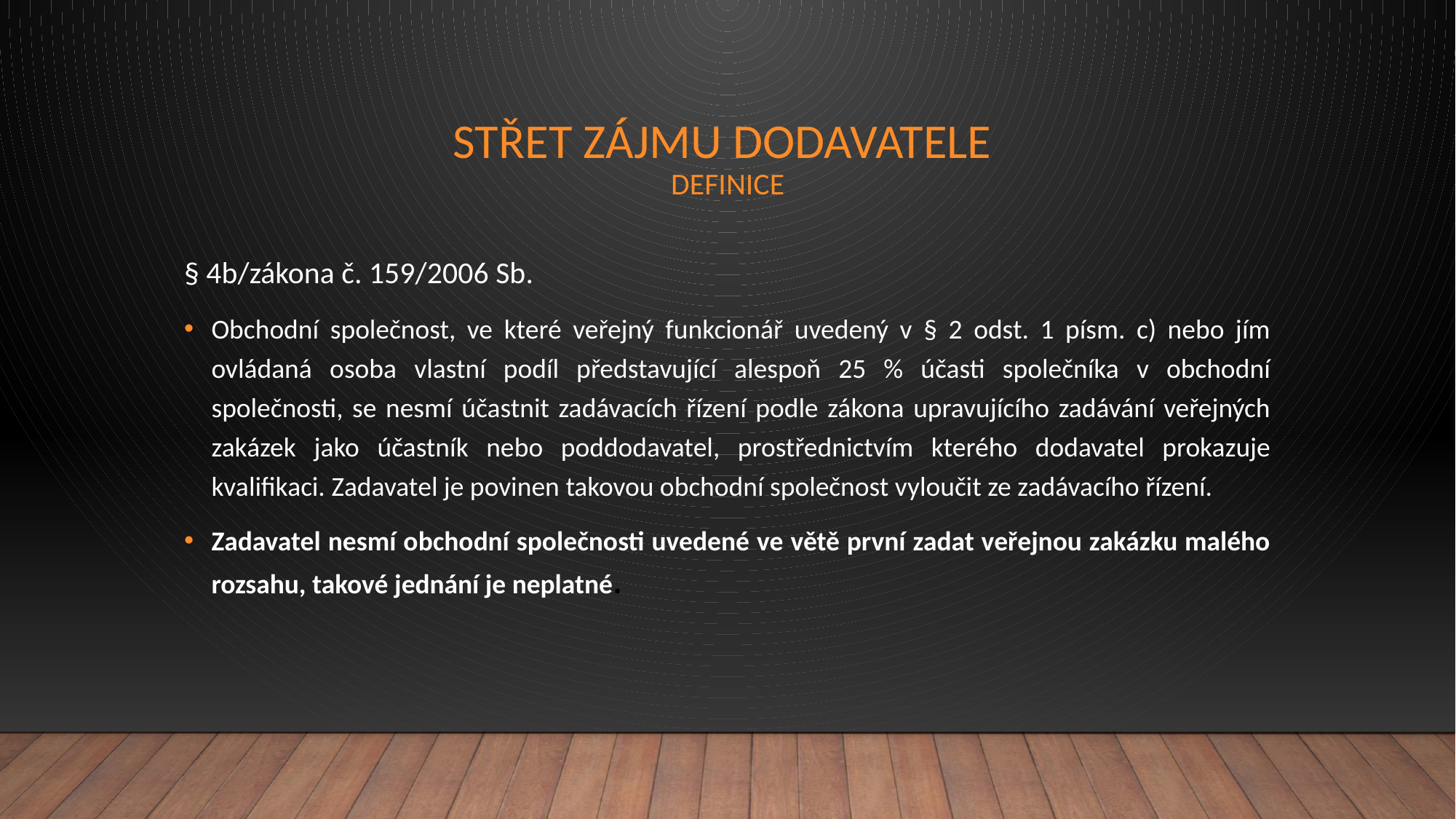

# Střet zájmu dodavatele definice
§ 4b/zákona č. 159/2006 Sb.
Obchodní společnost, ve které veřejný funkcionář uvedený v § 2 odst. 1 písm. c) nebo jím ovládaná osoba vlastní podíl představující alespoň 25 % účasti společníka v obchodní společnosti, se nesmí účastnit zadávacích řízení podle zákona upravujícího zadávání veřejných zakázek jako účastník nebo poddodavatel, prostřednictvím kterého dodavatel prokazuje kvalifikaci. Zadavatel je povinen takovou obchodní společnost vyloučit ze zadávacího řízení.
Zadavatel nesmí obchodní společnosti uvedené ve větě první zadat veřejnou zakázku malého rozsahu, takové jednání je neplatné.